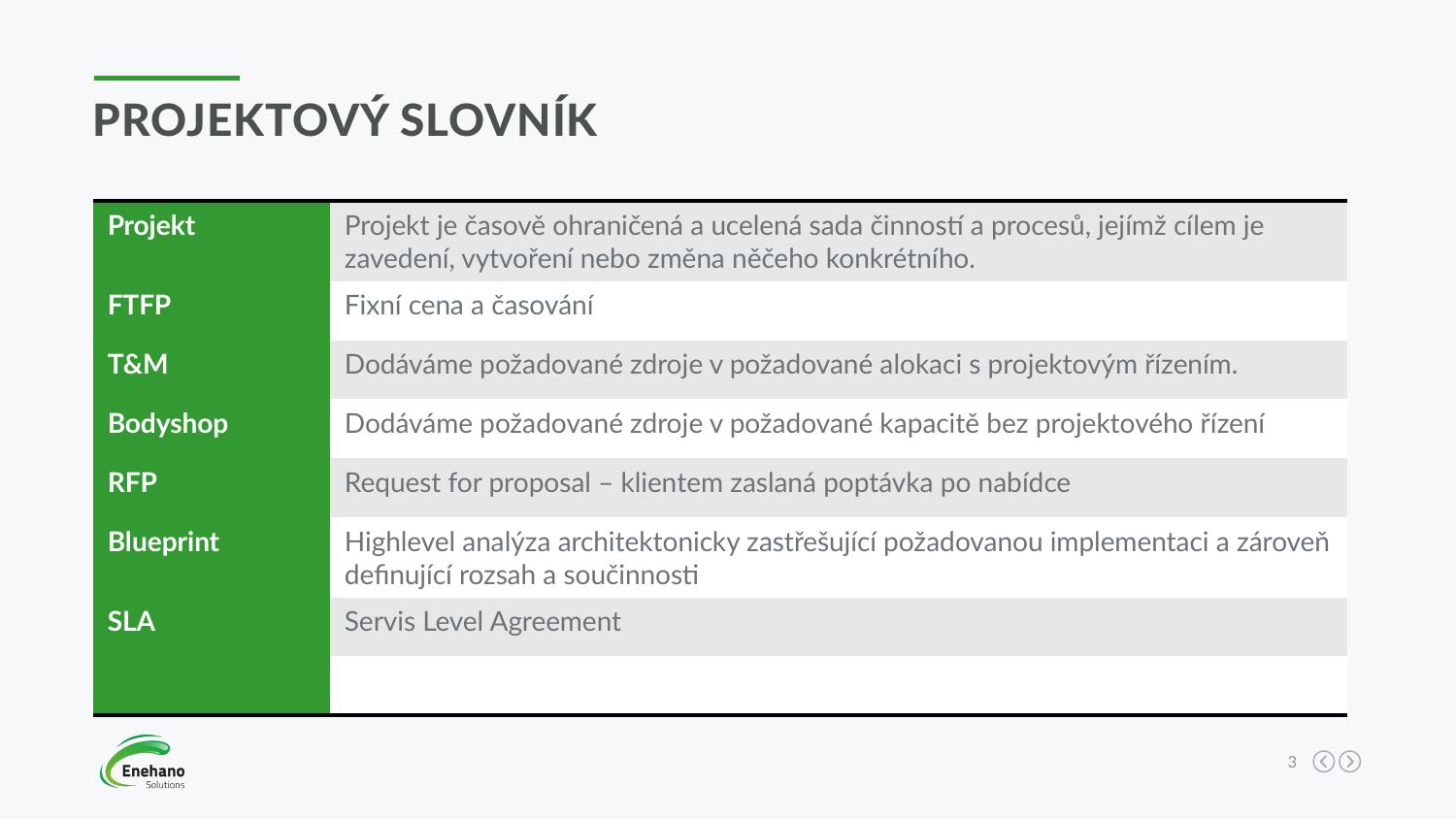

Projektový slovník

| Projekt | Projekt je časově ohraničená a ucelená sada činností a procesů, jejímž cílem je zavedení, vytvoření nebo změna něčeho konkrétního. |
| --- | --- |
| FTFP | Fixní cena a časování |
| T&M | Dodáváme požadované zdroje v požadované alokaci s projektovým řízením. |
| Bodyshop | Dodáváme požadované zdroje v požadované kapacitě bez projektového řízení |
| RFP | Request for proposal – klientem zaslaná poptávka po nabídce |
| Blueprint | Highlevel analýza architektonicky zastřešující požadovanou implementaci a zároveň definující rozsah a součinnosti |
| SLA | Servis Level Agreement |
|  |  |